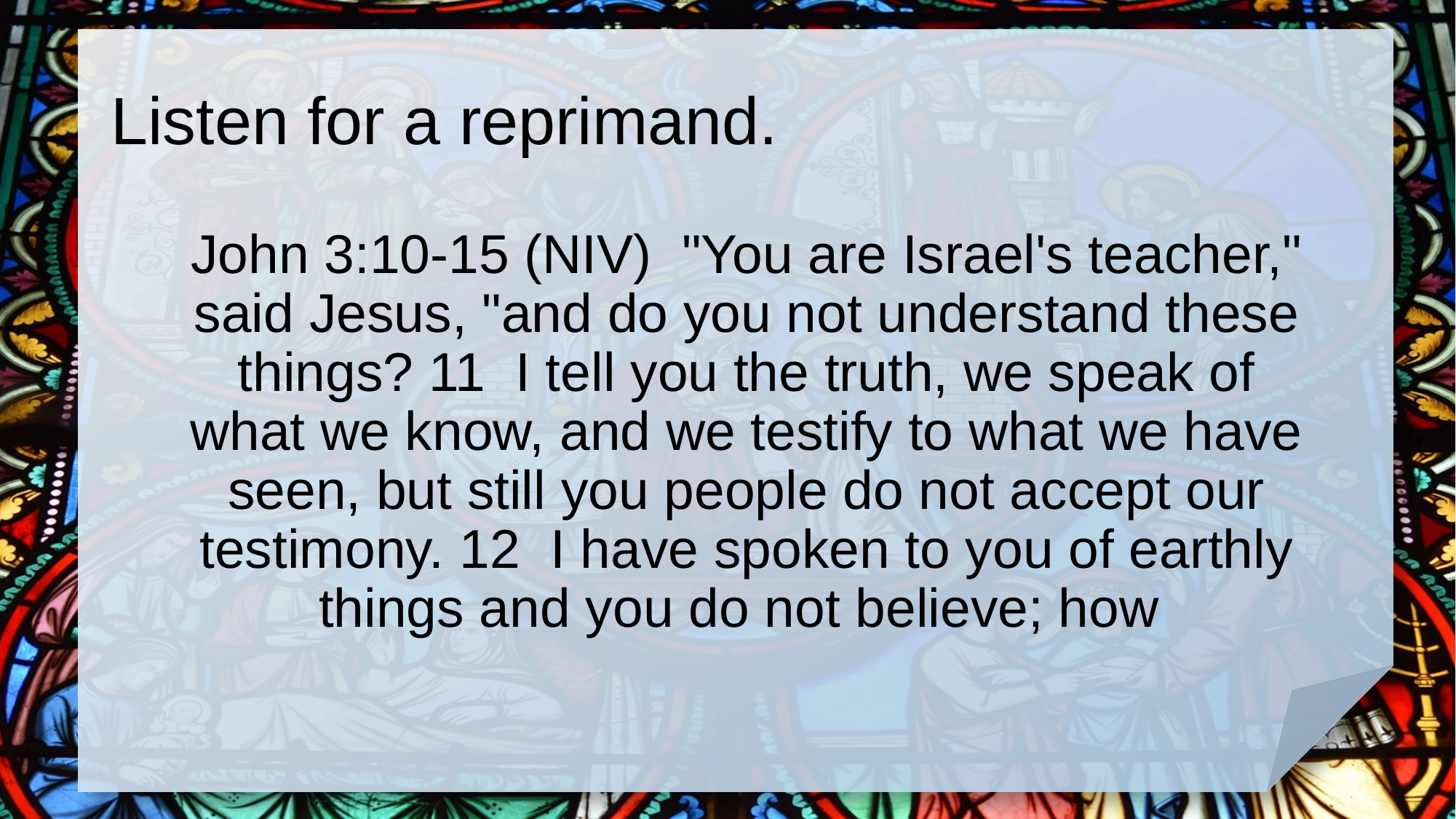

# Listen for a reprimand.
John 3:10-15 (NIV)  "You are Israel's teacher," said Jesus, "and do you not understand these things? 11  I tell you the truth, we speak of what we know, and we testify to what we have seen, but still you people do not accept our testimony. 12  I have spoken to you of earthly things and you do not believe; how